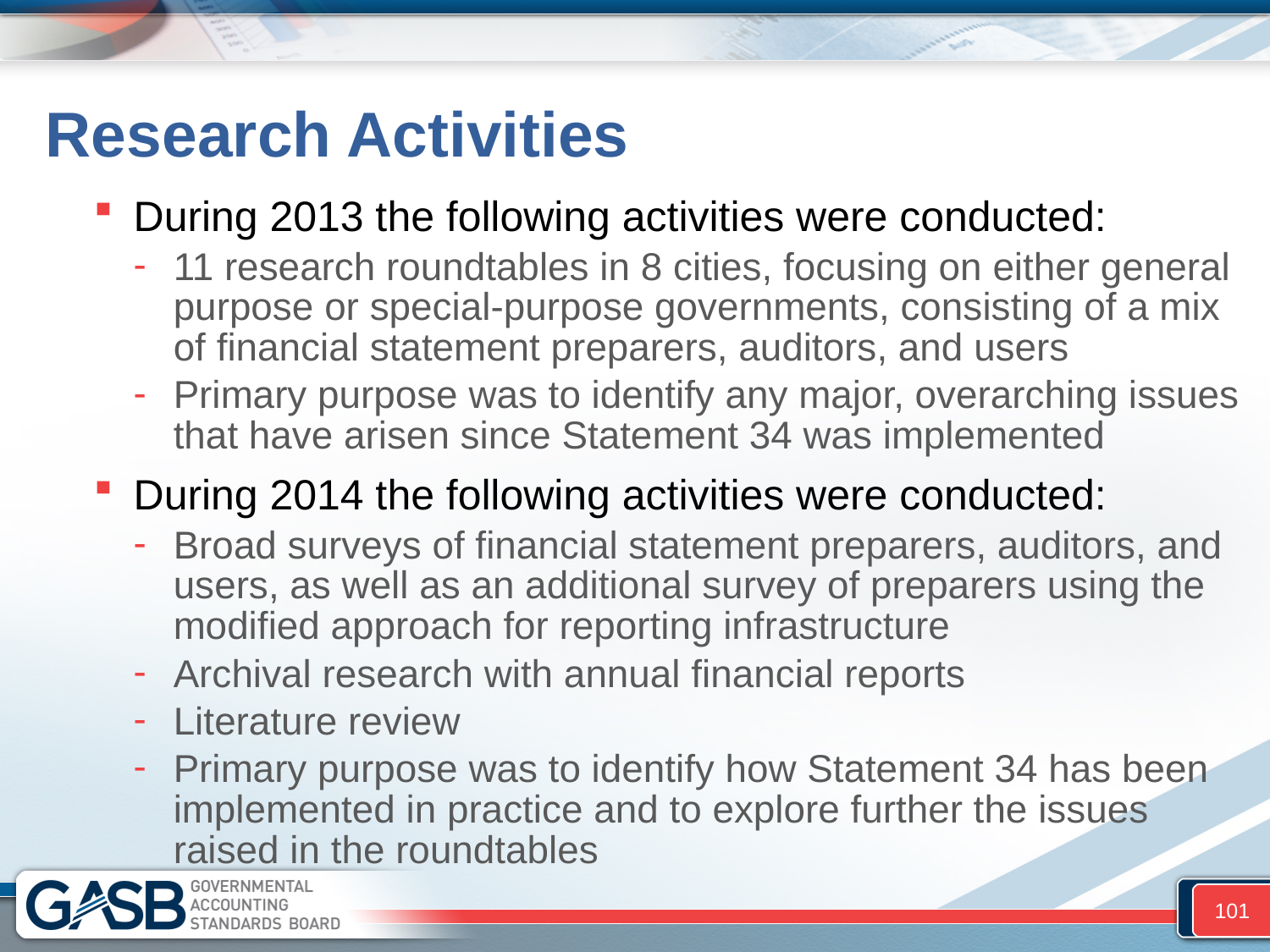

# Research Activities
During 2013 the following activities were conducted:
11 research roundtables in 8 cities, focusing on either general purpose or special-purpose governments, consisting of a mix of financial statement preparers, auditors, and users
Primary purpose was to identify any major, overarching issues that have arisen since Statement 34 was implemented
During 2014 the following activities were conducted:
Broad surveys of financial statement preparers, auditors, and users, as well as an additional survey of preparers using the modified approach for reporting infrastructure
Archival research with annual financial reports
Literature review
Primary purpose was to identify how Statement 34 has been implemented in practice and to explore further the issues raised in the roundtables
101